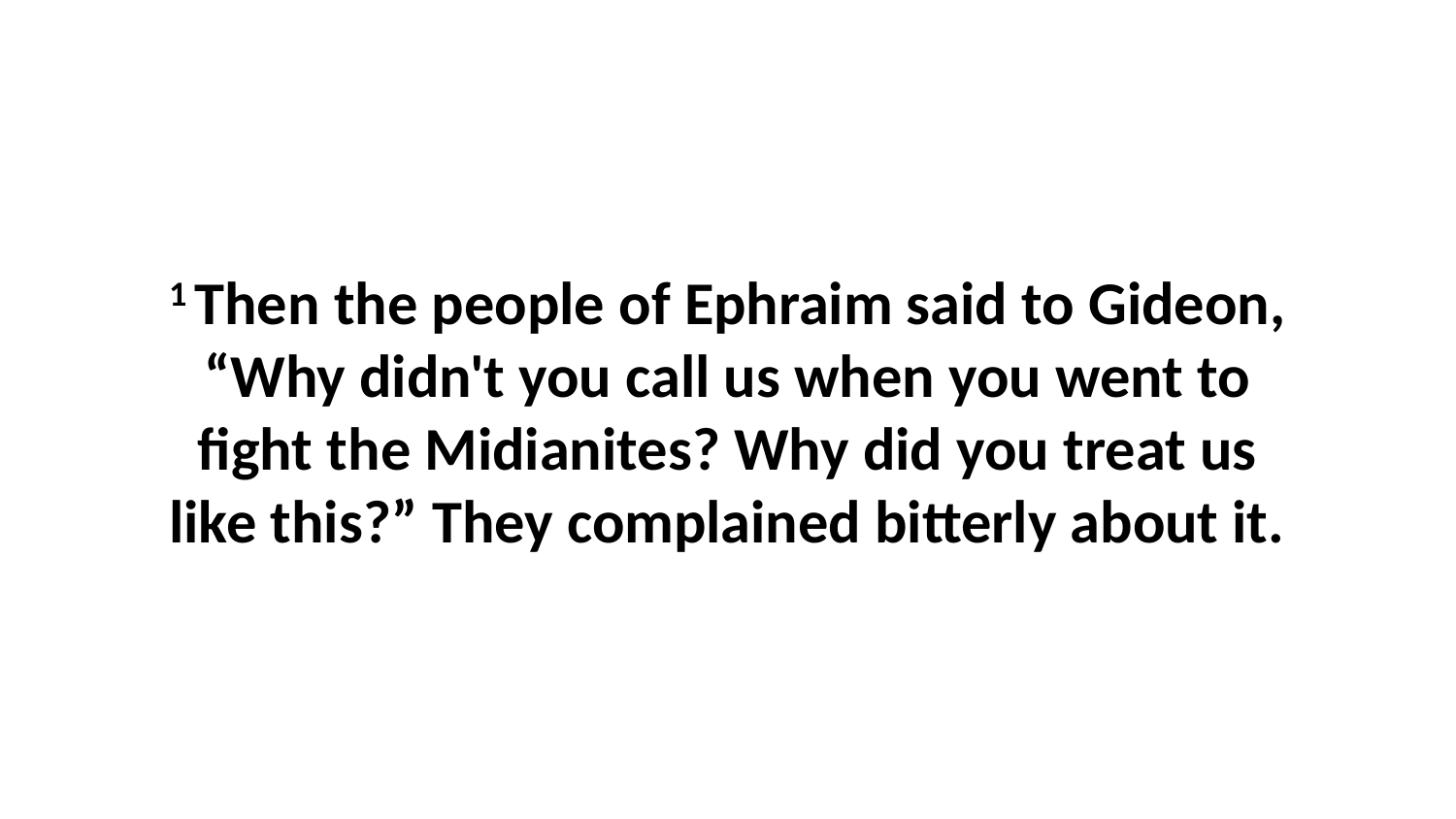

1 Then the people of Ephraim said to Gideon, “Why didn't you call us when you went to fight the Midianites? Why did you treat us like this?” They complained bitterly about it.